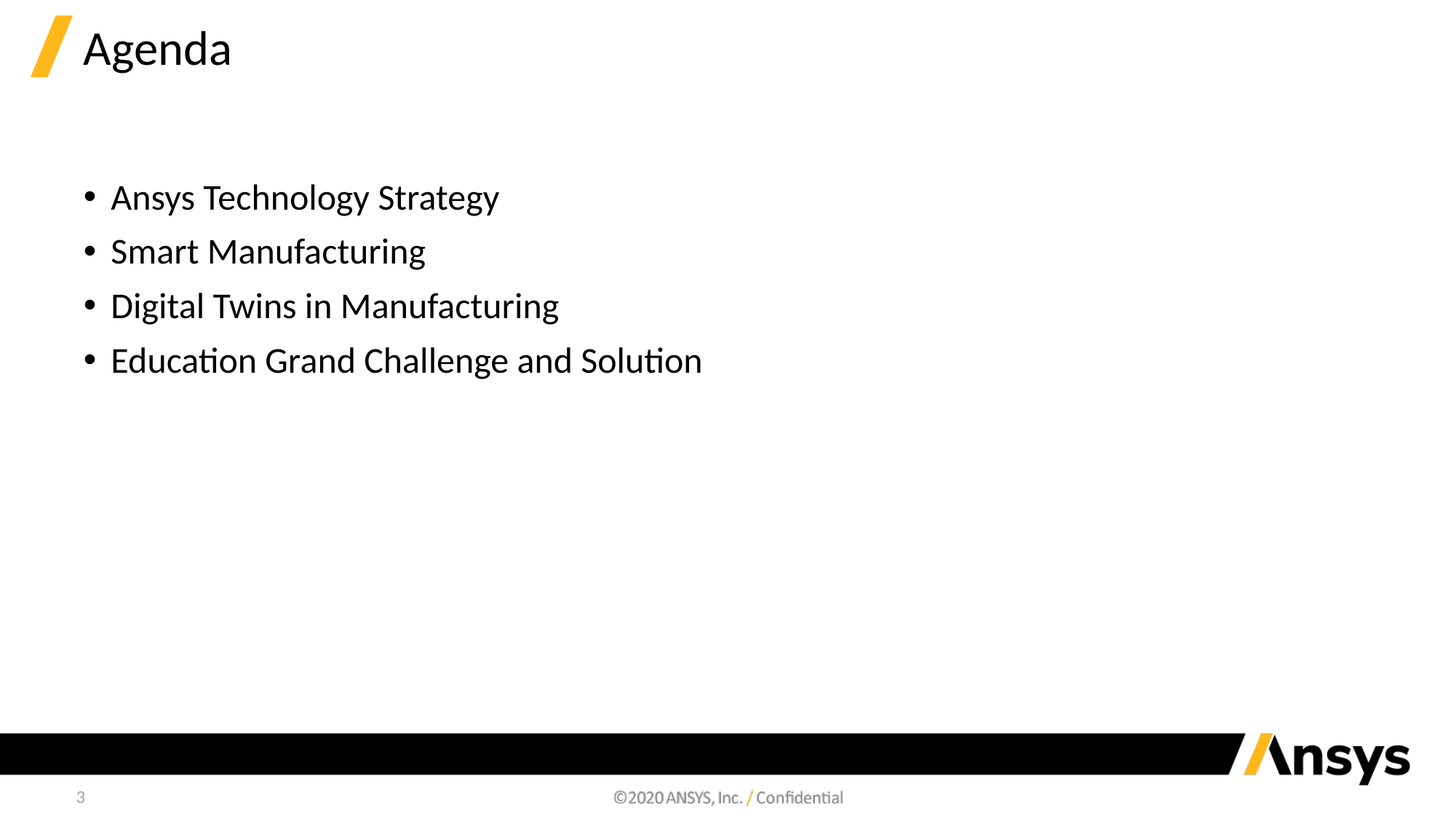

# Agenda
Ansys Technology Strategy
Smart Manufacturing
Digital Twins in Manufacturing
Education Grand Challenge and Solution
3